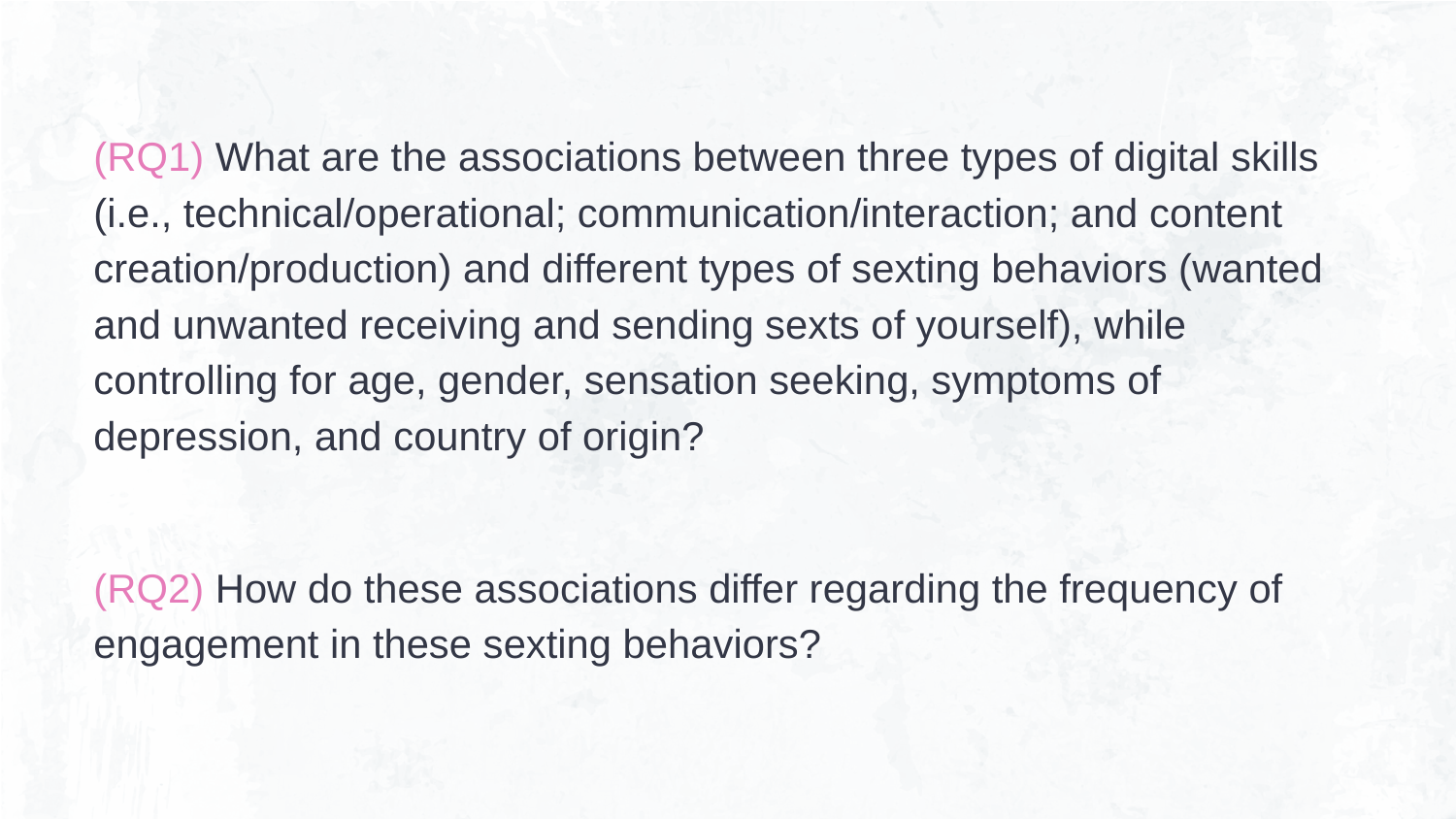

(RQ1) What are the associations between three types of digital skills (i.e., technical/operational; communication/interaction; and content creation/production) and different types of sexting behaviors (wanted and unwanted receiving and sending sexts of yourself), while controlling for age, gender, sensation seeking, symptoms of depression, and country of origin?

(RQ2) How do these associations differ regarding the frequency of engagement in these sexting behaviors?